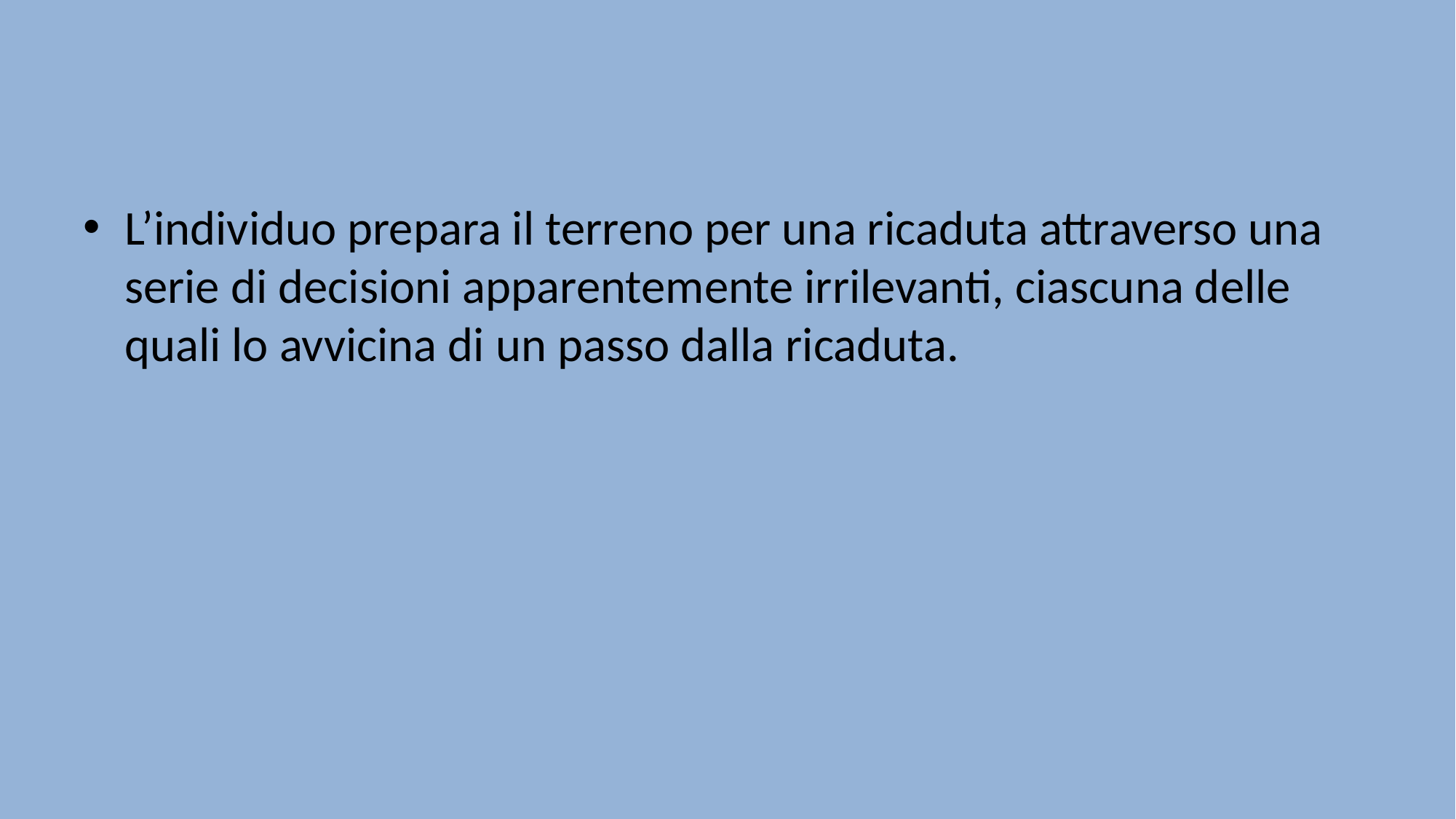

#
L’individuo prepara il terreno per una ricaduta attraverso una serie di decisioni apparentemente irrilevanti, ciascuna delle quali lo avvicina di un passo dalla ricaduta.